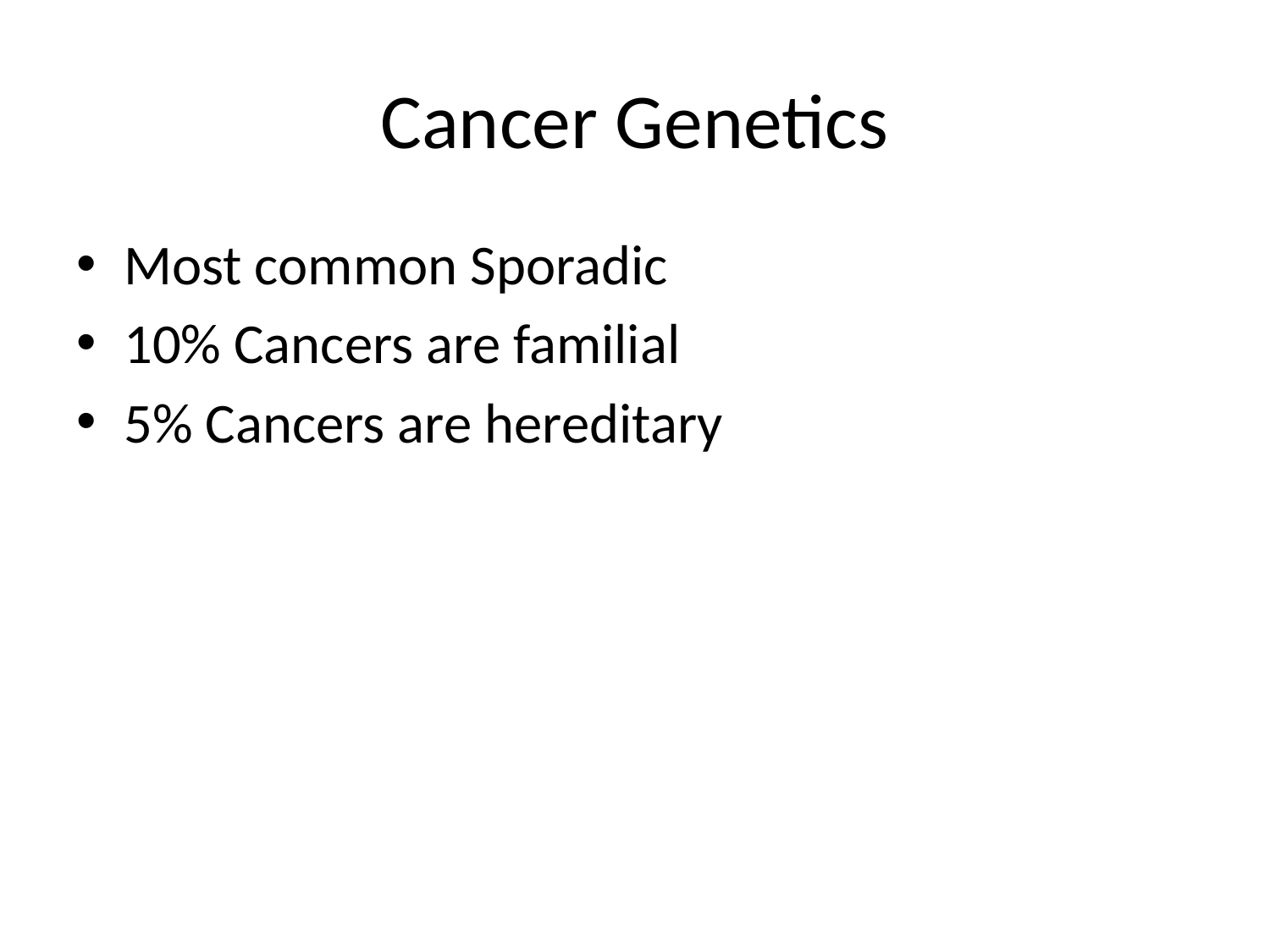

# Cancer Genetics
Most common Sporadic
10% Cancers are familial
5% Cancers are hereditary